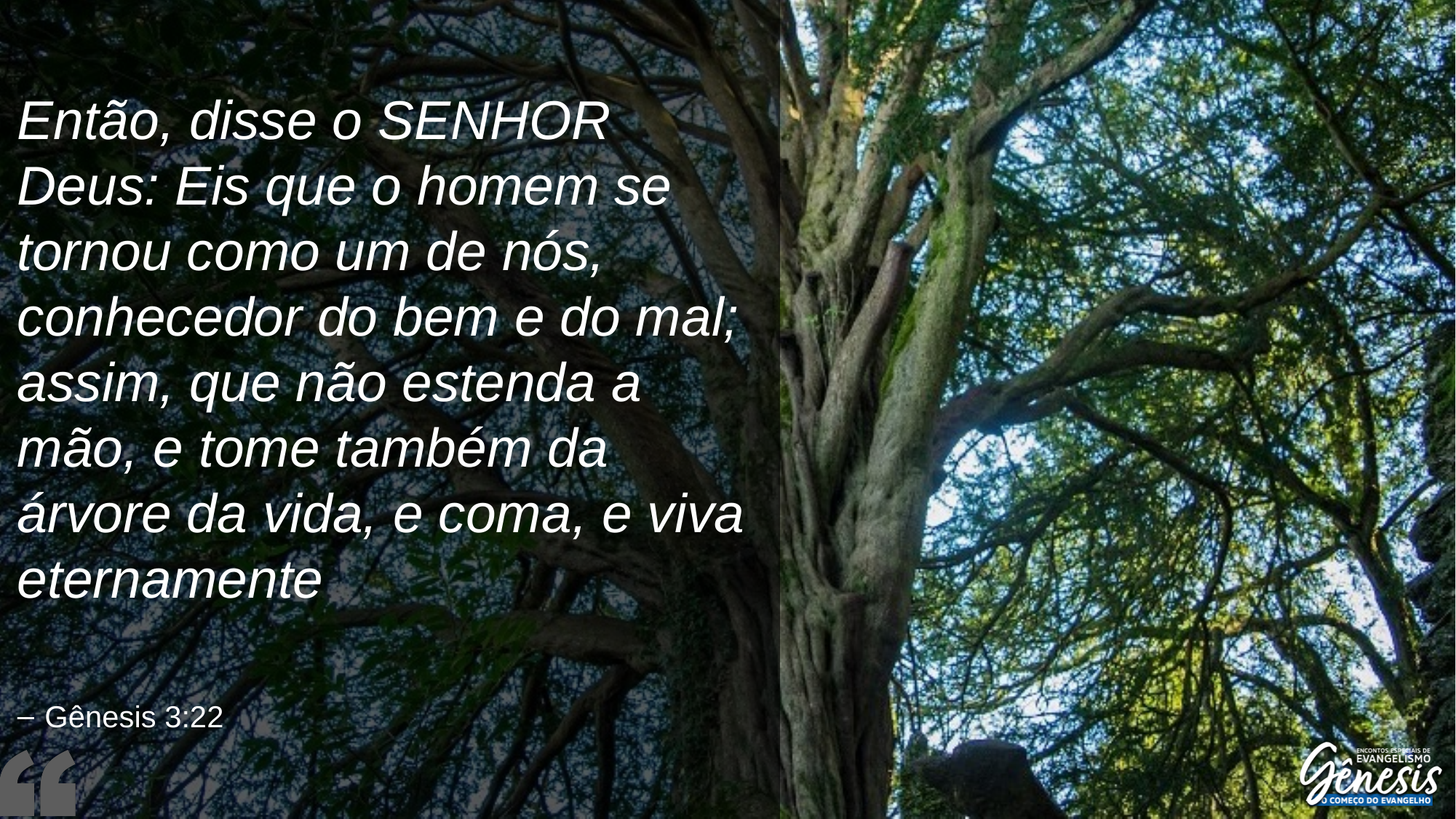

Então, disse o SENHOR Deus: Eis que o homem se tornou como um de nós, conhecedor do bem e do mal; assim, que não estenda a mão, e tome também da árvore da vida, e coma, e viva eternamente
Gênesis 3:22